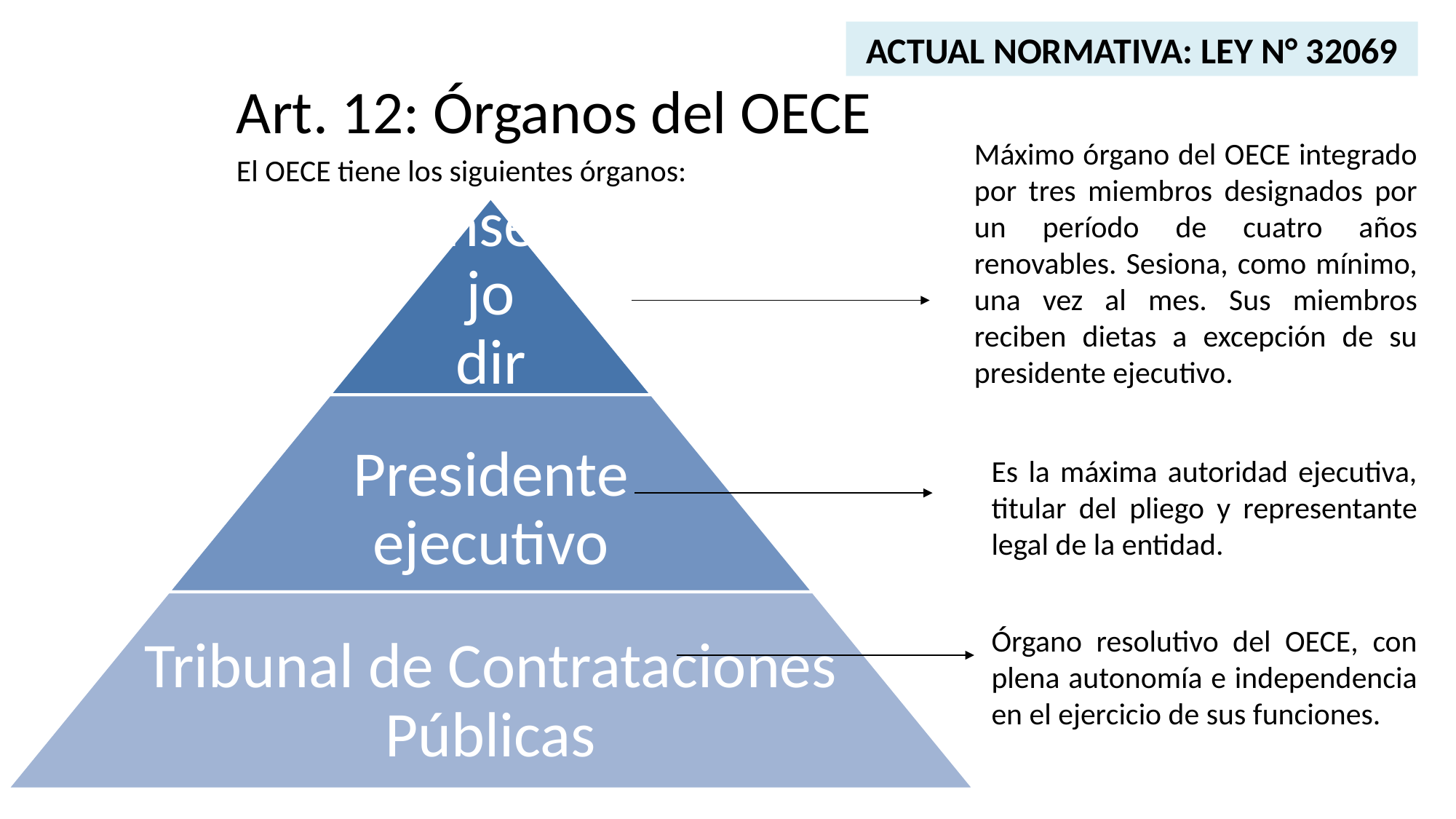

ACTUAL NORMATIVA: LEY N° 32069
# Art. 12: Órganos del OECE
Máximo órgano del OECE integrado por tres miembros designados por un período de cuatro años renovables. Sesiona, como mínimo, una vez al mes. Sus miembros reciben dietas a excepción de su presidente ejecutivo.
El OECE tiene los siguientes órganos:
Consejo directivo
Presidente ejecutivo
Tribunal de Contrataciones Públicas
Es la máxima autoridad ejecutiva, titular del pliego y representante legal de la entidad.
Órgano resolutivo del OECE, con plena autonomía e independencia en el ejercicio de sus funciones.